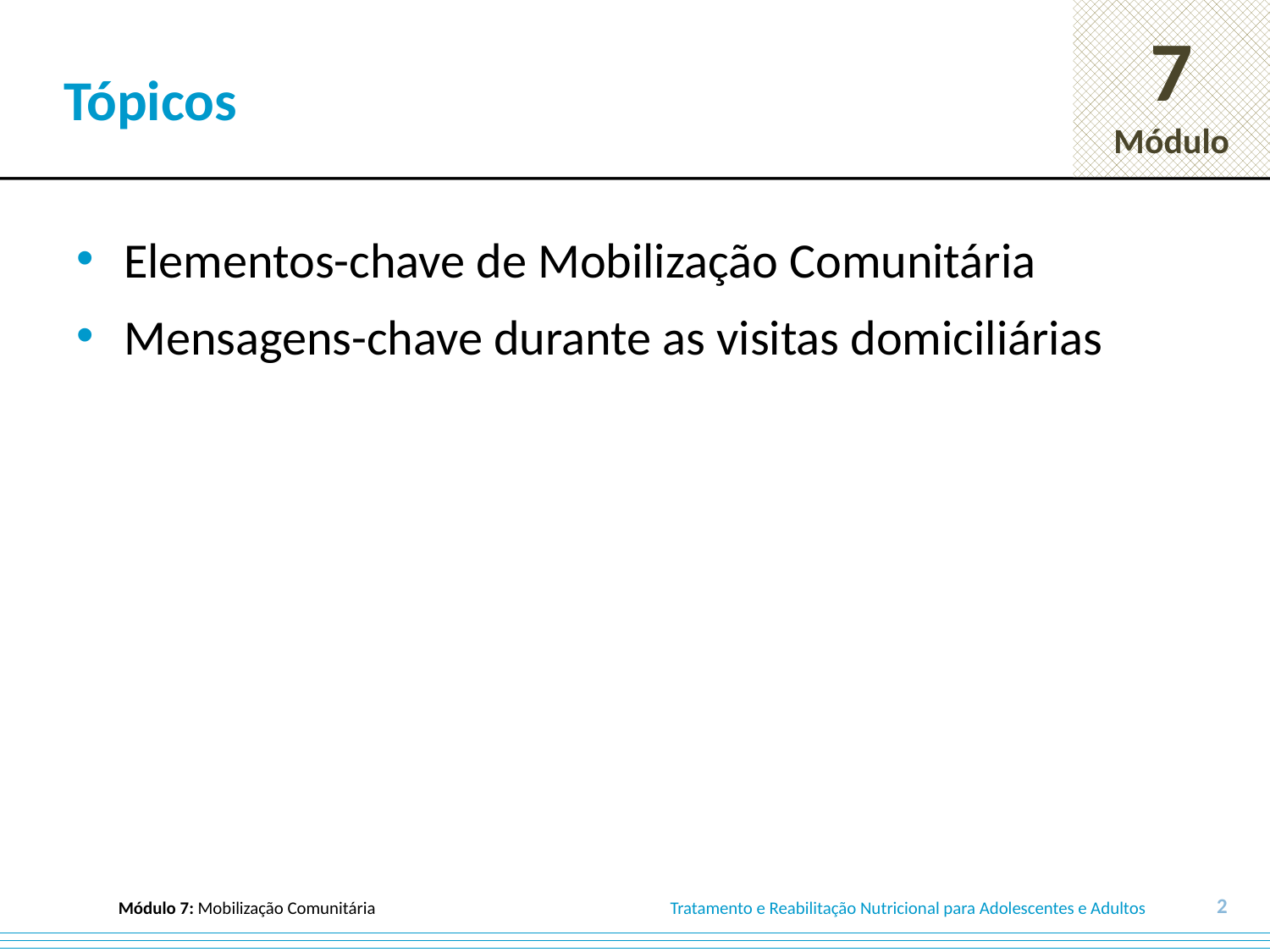

# Tópicos
Elementos-chave de Mobilização Comunitária
Mensagens-chave durante as visitas domiciliárias
2